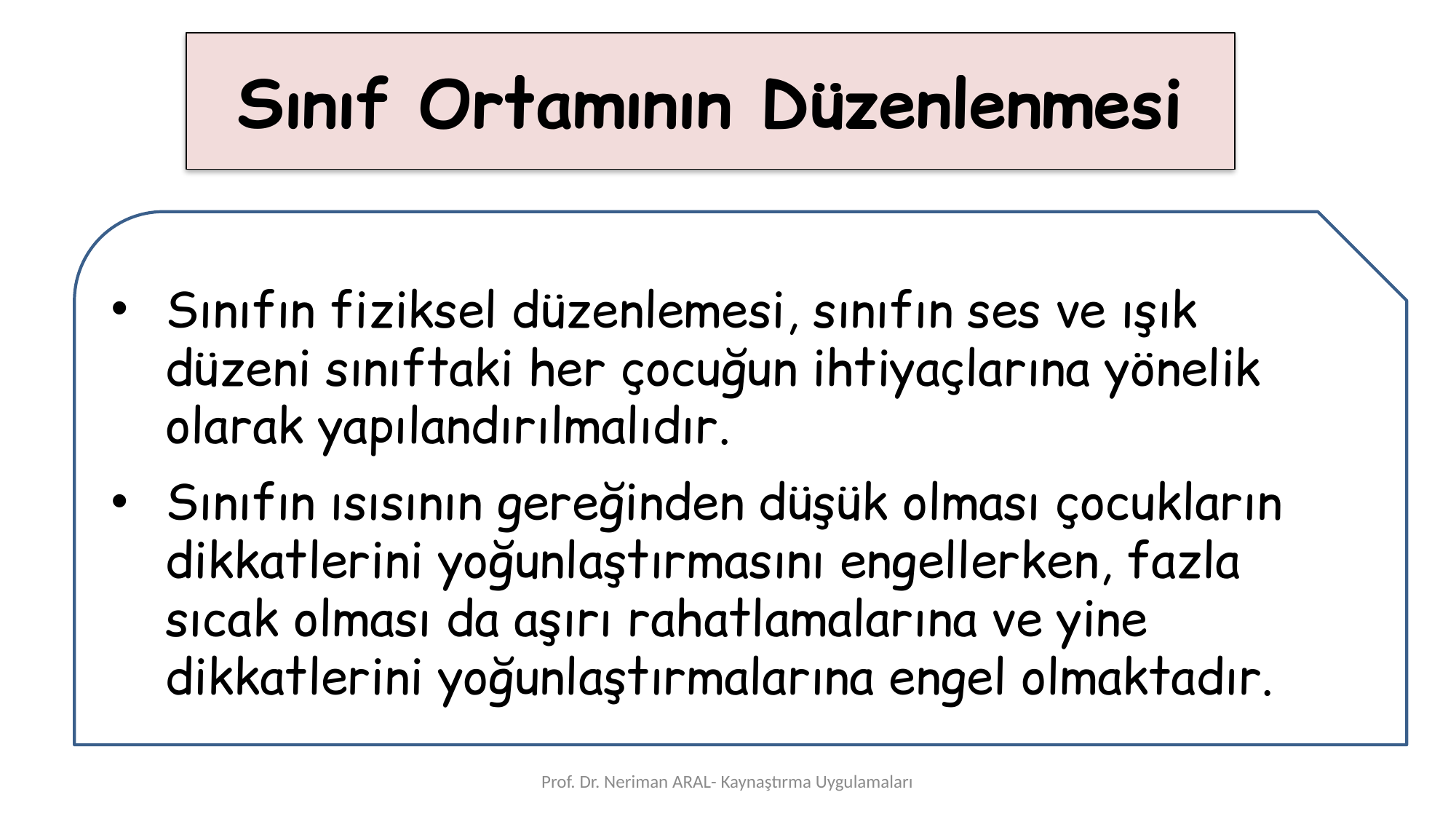

# Sınıf Ortamının Düzenlenmesi
Sınıfın fiziksel düzenlemesi, sınıfın ses ve ışık düzeni sınıftaki her çocuğun ihtiyaçlarına yönelik olarak yapılandırılmalıdır.
Sınıfın ısısının gereğinden düşük olması çocukların dikkatlerini yoğunlaştırmasını engellerken, fazla sıcak olması da aşırı rahatlamalarına ve yine dikkatlerini yoğunlaştırmalarına engel olmaktadır.
Prof. Dr. Neriman ARAL- Kaynaştırma Uygulamaları